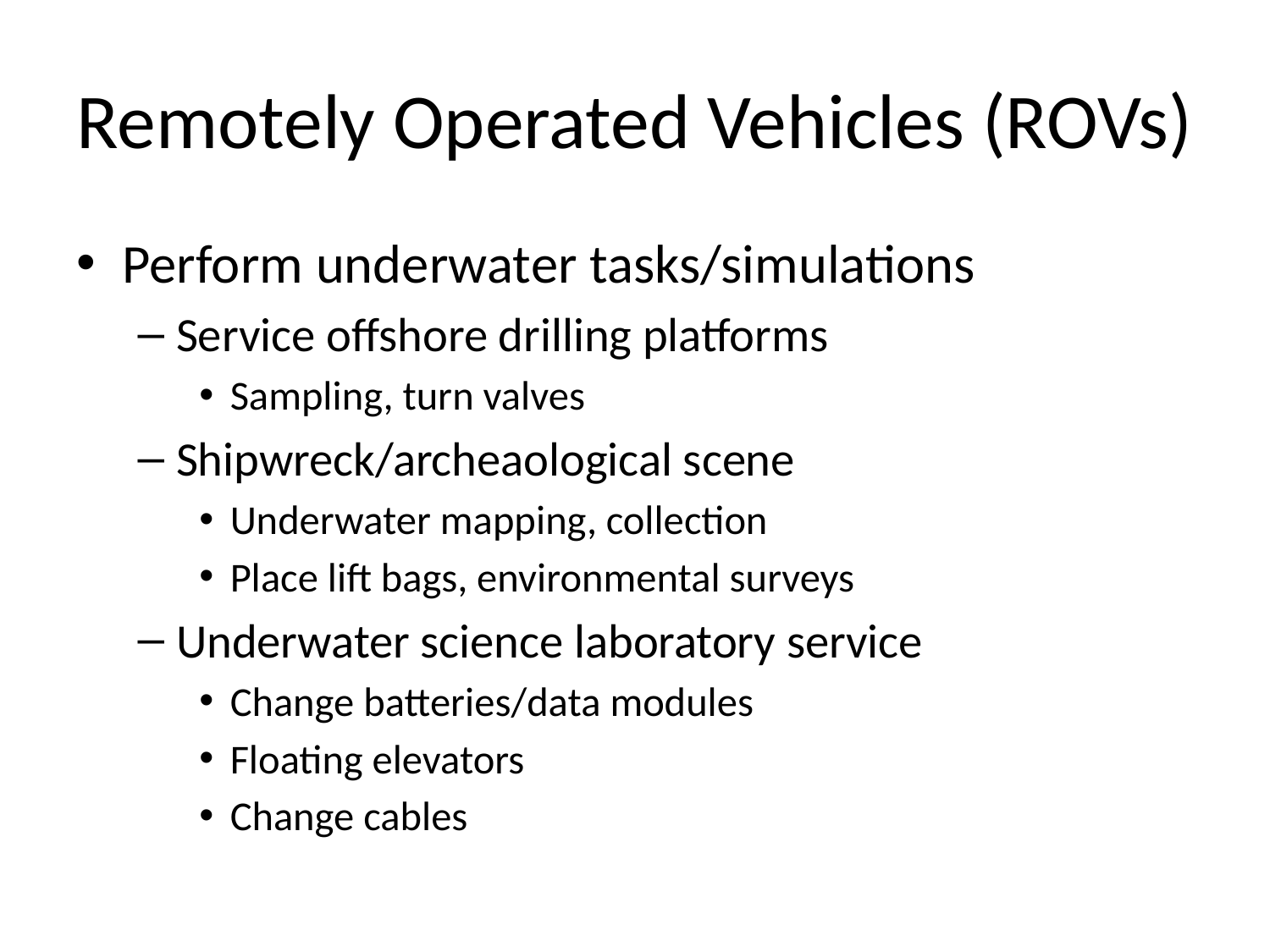

# Remotely Operated Vehicles (ROVs)
Perform underwater tasks/simulations
Service offshore drilling platforms
Sampling, turn valves
Shipwreck/archeaological scene
Underwater mapping, collection
Place lift bags, environmental surveys
Underwater science laboratory service
Change batteries/data modules
Floating elevators
Change cables